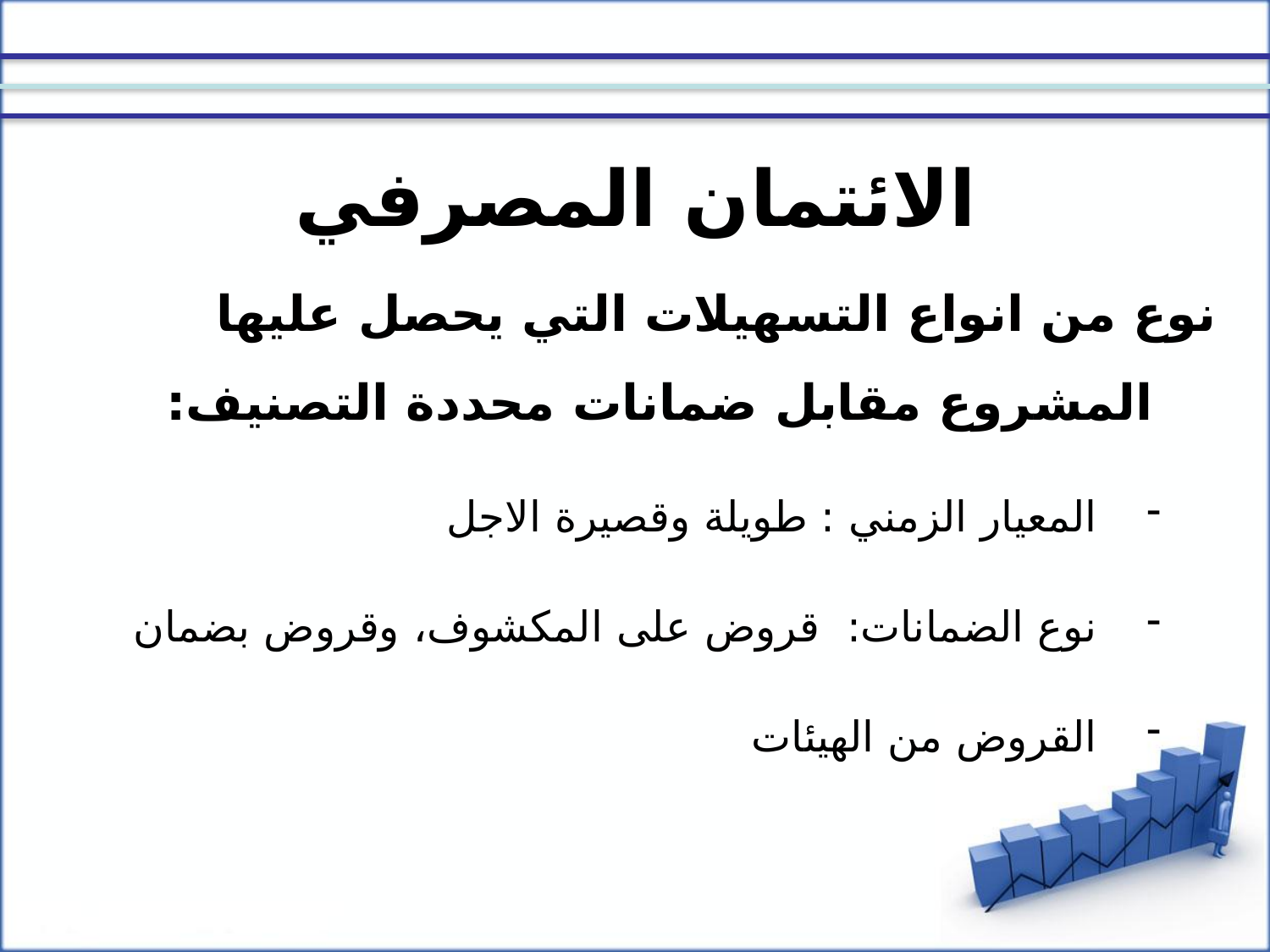

# الائتمان المصرفي
نوع من انواع التسهيلات التي يحصل عليها المشروع مقابل ضمانات محددة التصنيف:
المعيار الزمني : طويلة وقصيرة الاجل
نوع الضمانات:  قروض على المكشوف، وقروض بضمان
القروض من الهيئات